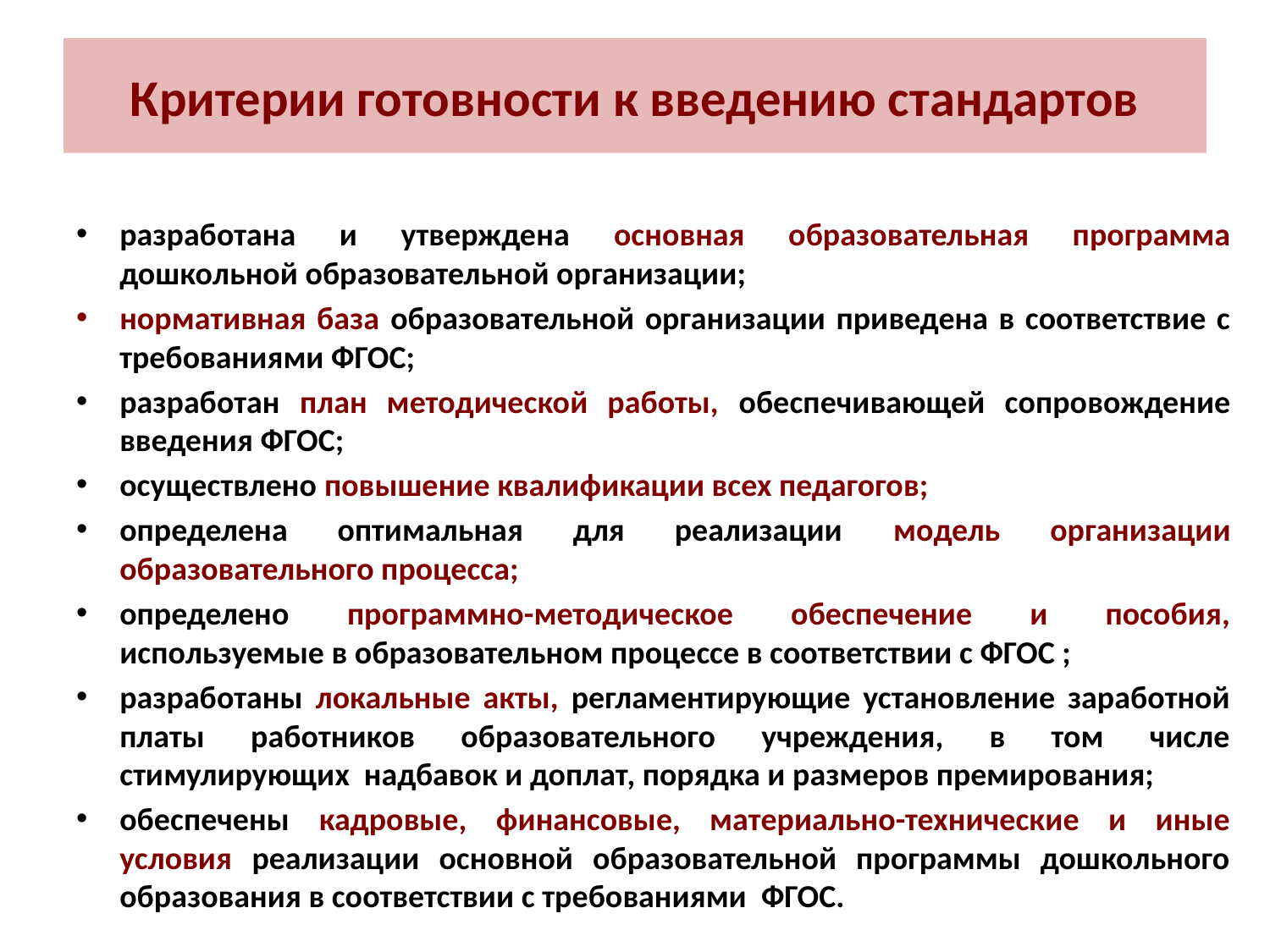

# Критерии готовности к введению стандартов
разработана и утверждена основная образовательная программа дошкольной образовательной организации;
нормативная база образовательной организации приведена в соответствие с требованиями ФГОС;
разработан план методической работы, обеспечивающей сопровождение введения ФГОС;
осуществлено повышение квалификации всех педагогов;
определена оптимальная для реализации модель организации образовательного процесса;
определено программно-методическое обеспечение и пособия, используемые в образовательном процессе в соответствии с ФГОС ;
разработаны локальные акты, регламентирующие установление заработной платы работников образовательного учреждения, в том числе стимулирующих  надбавок и доплат, порядка и размеров премирования;
обеспечены кадровые, финансовые, материально-технические и иные условия реализации основной образовательной программы дошкольного образования в соответствии с требованиями  ФГОС.